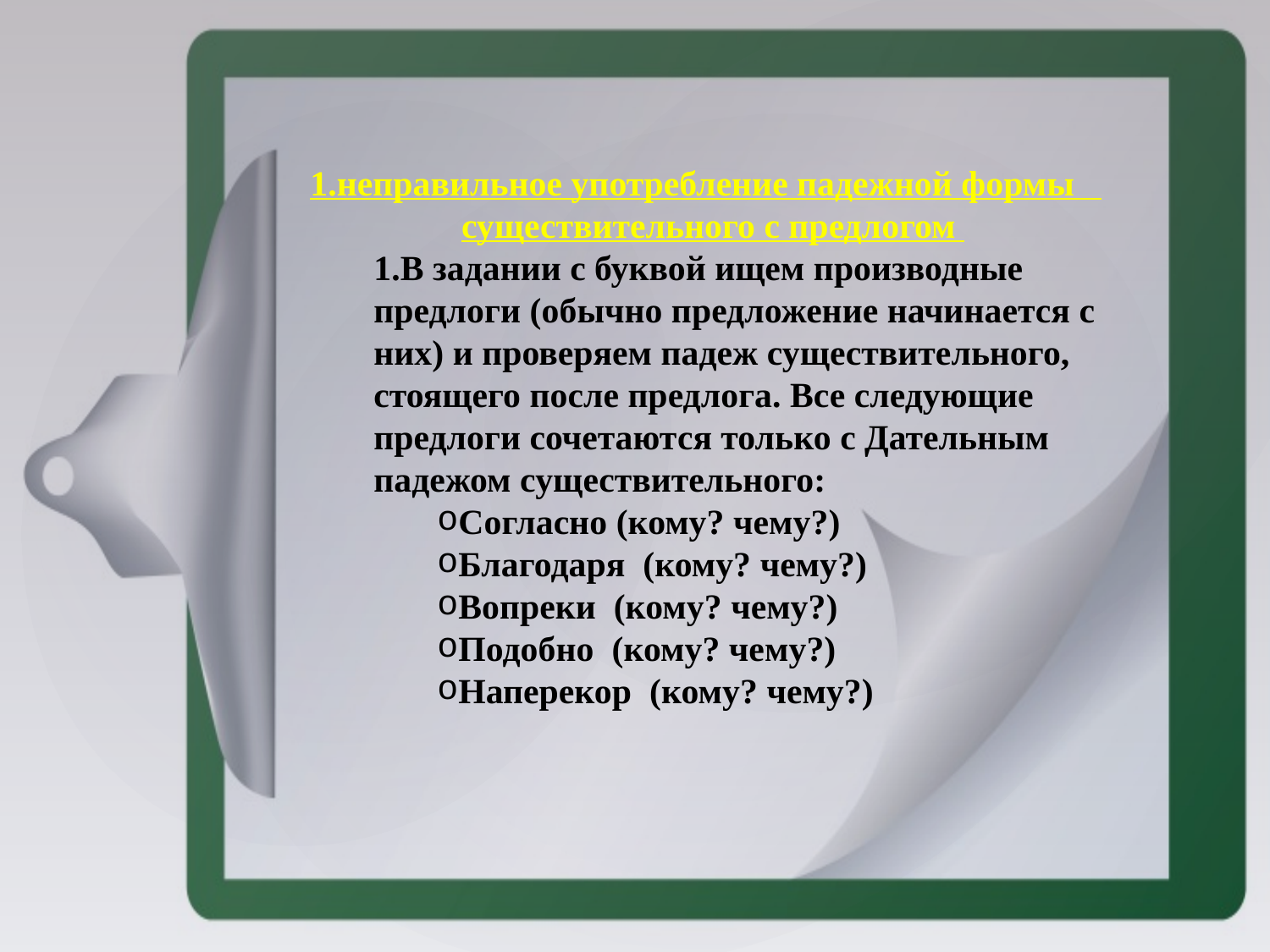

1.неправильное употребление падежной формы
                 существительного с предлогом
В задании с буквой ищем производные предлоги (обычно предложение начинается с них) и проверяем падеж существительного, стоящего после предлога. Все следующие предлоги сочетаются только с Дательным падежом существительного:
Согласно (кому? чему?)
Благодаря  (кому? чему?)
Вопреки  (кому? чему?)
Подобно  (кому? чему?)
Наперекор  (кому? чему?)